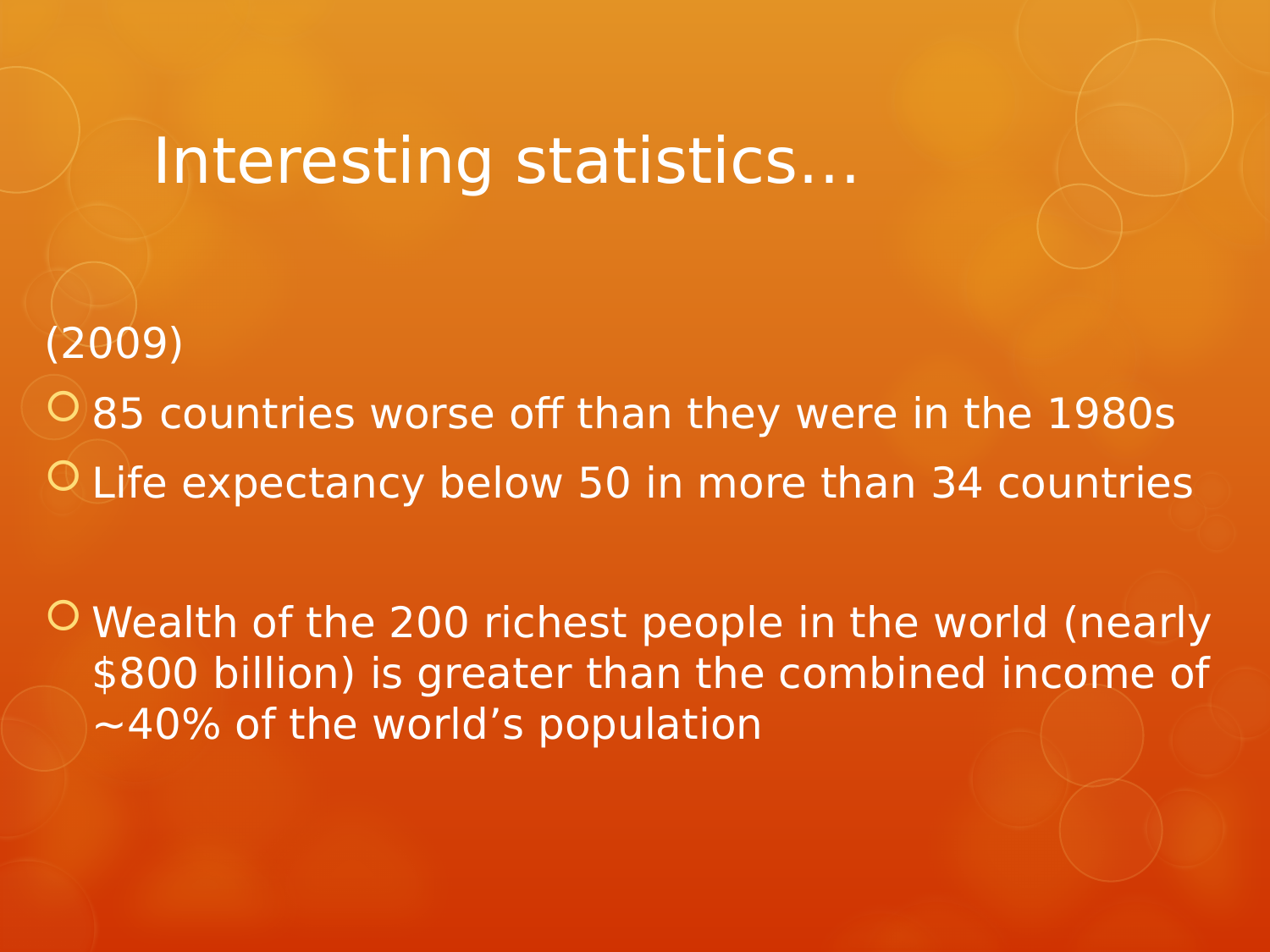

# Interesting statistics…
(2009)
85 countries worse off than they were in the 1980s
Life expectancy below 50 in more than 34 countries

Wealth of the 200 richest people in the world (nearly $800 billion) is greater than the combined income of ~40% of the world’s population